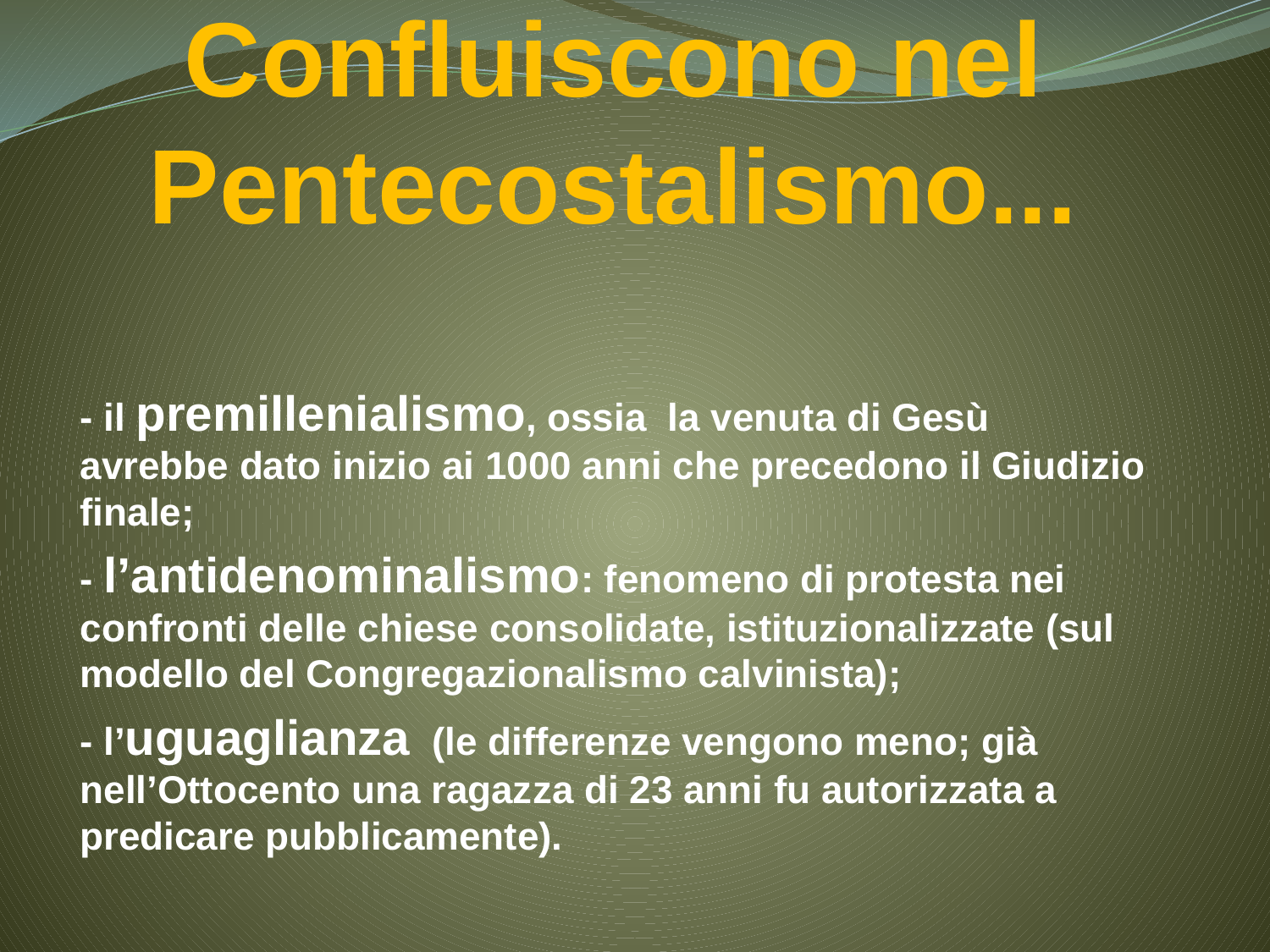

# Confluiscono nel Pentecostalismo...
- il premillenialismo, ossia  la venuta di Gesù avrebbe dato inizio ai 1000 anni che precedono il Giudizio finale;
- l’antidenominalismo: fenomeno di protesta nei confronti delle chiese consolidate, istituzionalizzate (sul modello del Congregazionalismo calvinista);
- l’uguaglianza  (le differenze vengono meno; già nell’Ottocento una ragazza di 23 anni fu autorizzata a predicare pubblicamente).